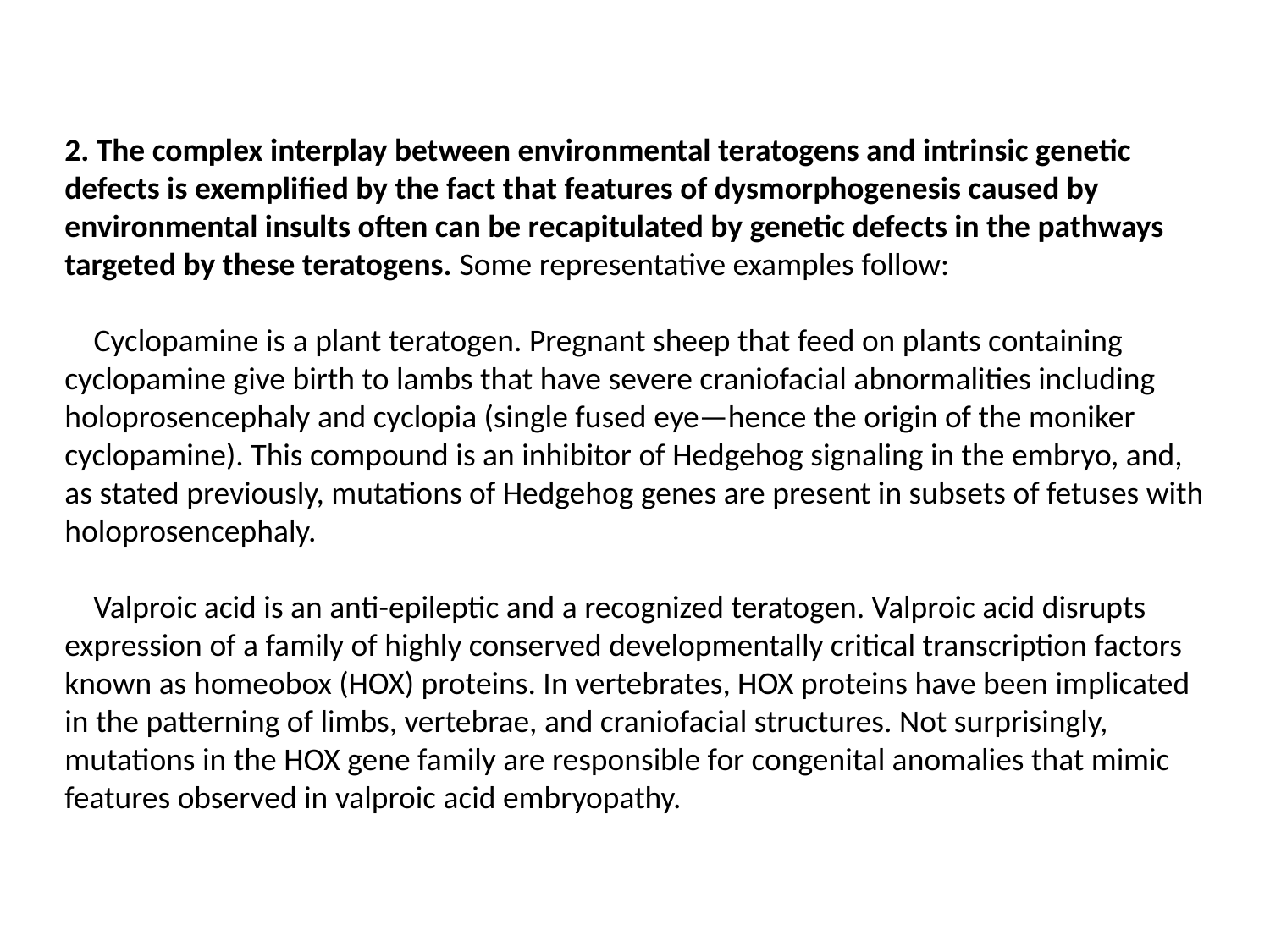

2. The complex interplay between environmental teratogens and intrinsic genetic defects is exemplified by the fact that features of dysmorphogenesis caused by environmental insults often can be recapitulated by genetic defects in the pathways targeted by these teratogens. Some representative examples follow:

    Cyclopamine is a plant teratogen. Pregnant sheep that feed on plants containing cyclopamine give birth to lambs that have severe craniofacial abnormalities including holoprosencephaly and cyclopia (single fused eye—hence the origin of the moniker cyclopamine). This compound is an inhibitor of Hedgehog signaling in the embryo, and, as stated previously, mutations of Hedgehog genes are present in subsets of fetuses with holoprosencephaly.

    Valproic acid is an anti-epileptic and a recognized teratogen. Valproic acid disrupts expression of a family of highly conserved developmentally critical transcription factors known as homeobox (HOX) proteins. In vertebrates, HOX proteins have been implicated in the patterning of limbs, vertebrae, and craniofacial structures. Not surprisingly, mutations in the HOX gene family are responsible for congenital anomalies that mimic features observed in valproic acid embryopathy.